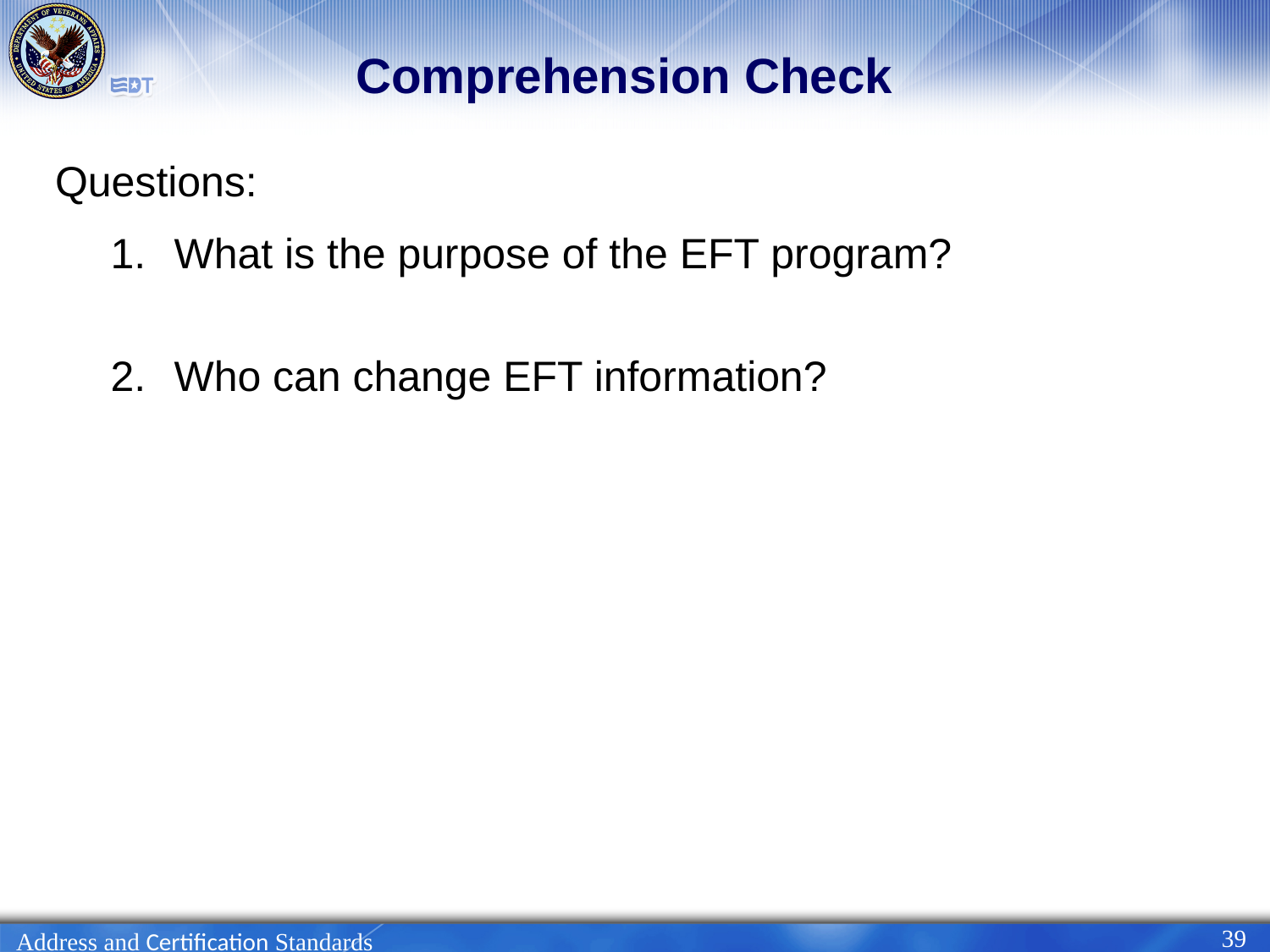

# Comprehension Check
Questions:
What is the purpose of the EFT program?
Who can change EFT information?
39
Address and Certification Standards